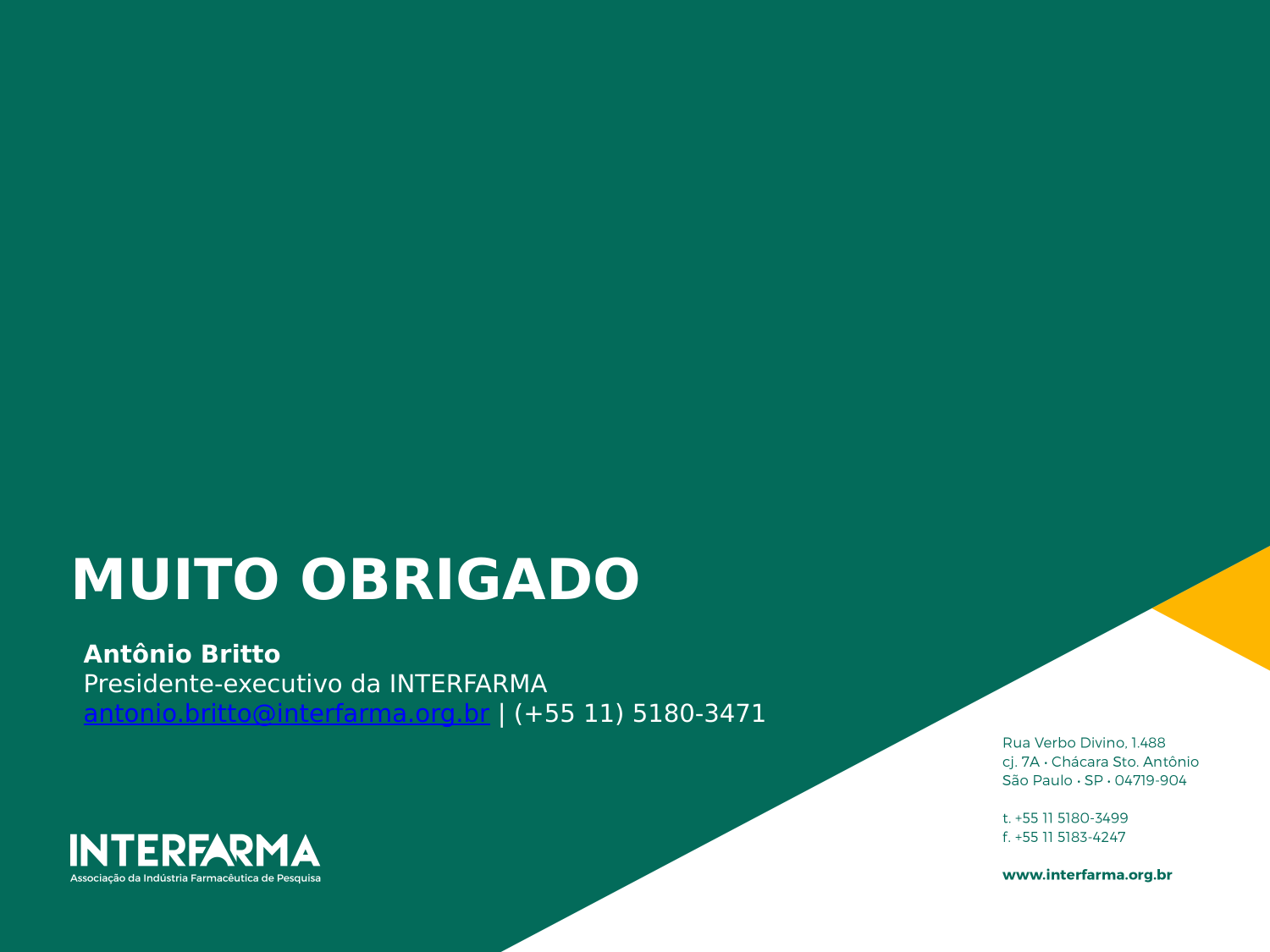

# MUITO OBRIGADO
Antônio Britto
Presidente-executivo da INTERFARMA
antonio.britto@interfarma.org.br | (+55 11) 5180-3471